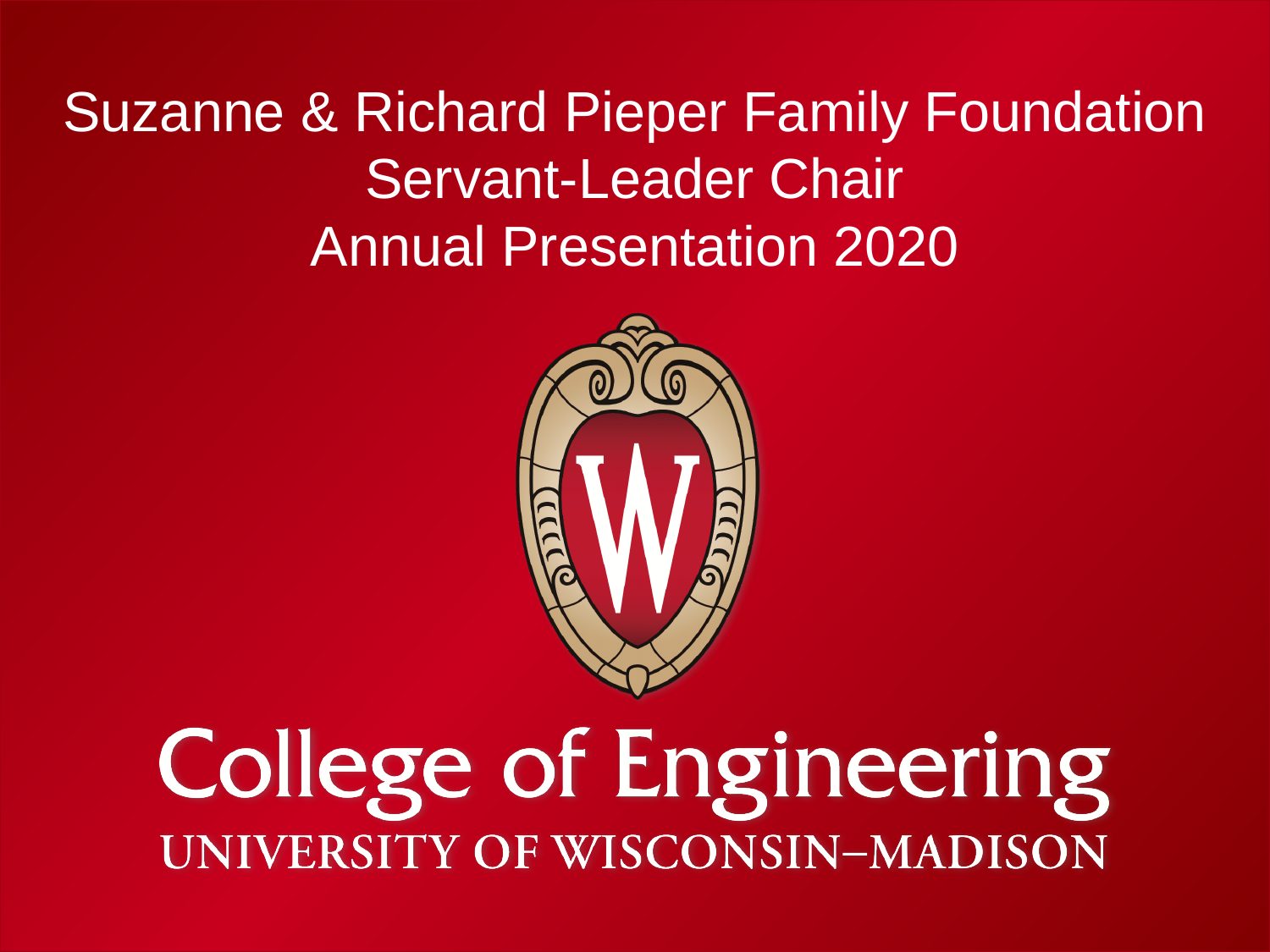

Suzanne & Richard Pieper Family Foundation
Servant-Leader Chair
Annual Presentation 2020